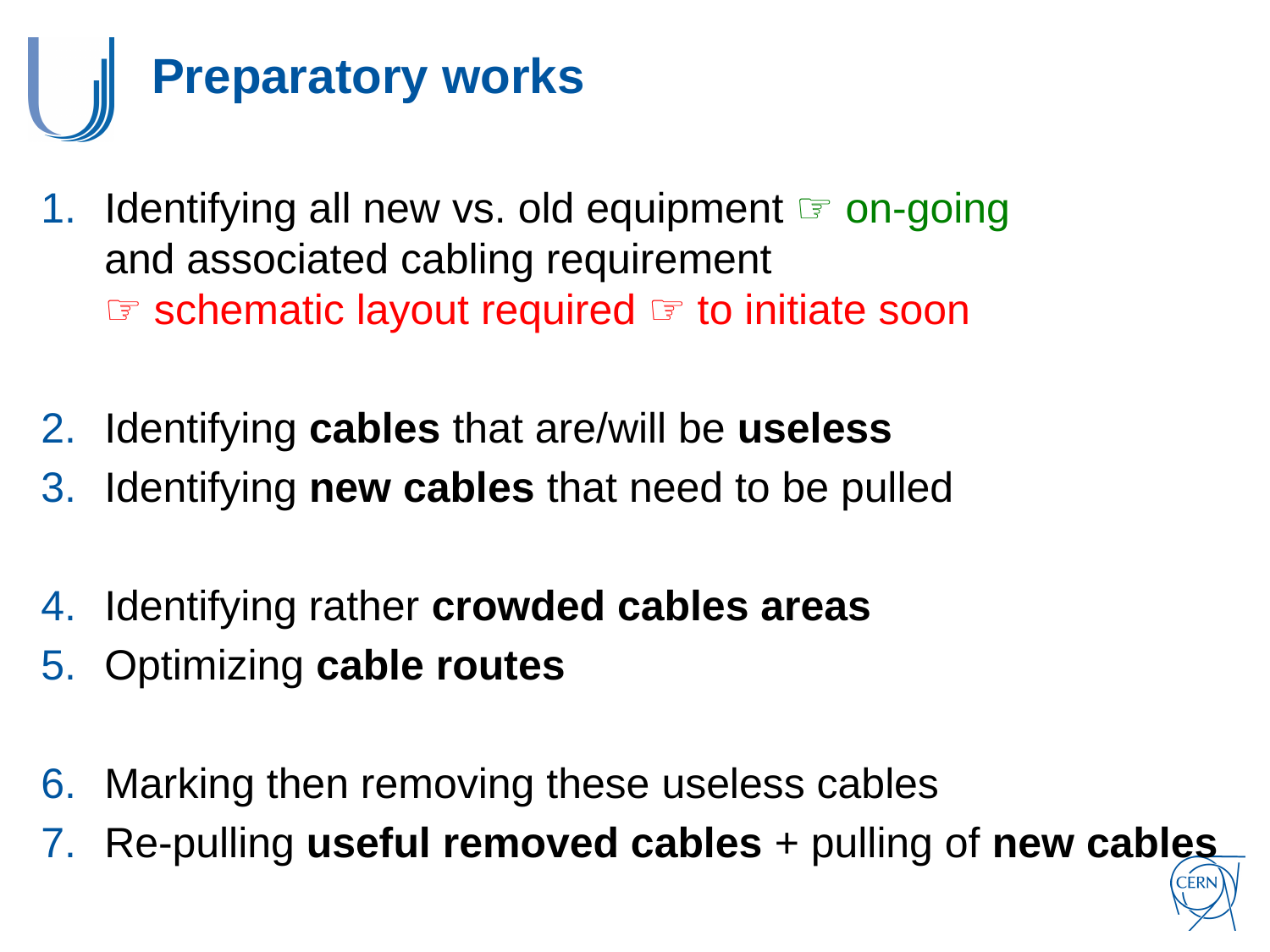

# Preparatory works
Identifying all new vs. old equipment ☞ on-going
and associated cabling requirement
☞ schematic layout required ☞ to initiate soon

Identifying cables that are/will be useless
Identifying new cables that need to be pulled

Identifying rather crowded cables areas
Optimizing cable routes

Marking then removing these useless cables
Re-pulling useful removed cables + pulling of new cables